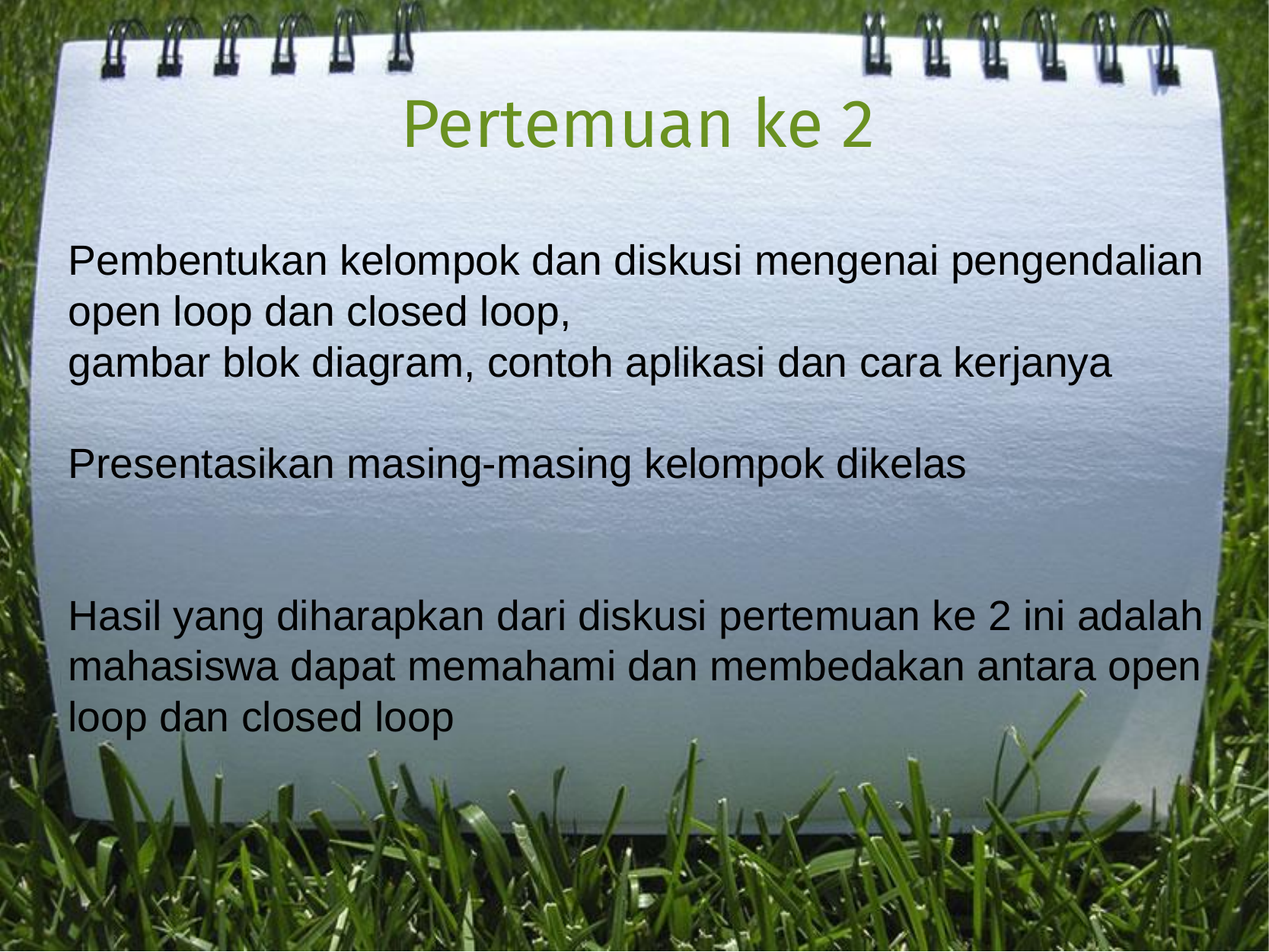

# Pertemuan ke 2
Pembentukan kelompok dan diskusi mengenai pengendalian open loop dan closed loop,
gambar blok diagram, contoh aplikasi dan cara kerjanya

Presentasikan masing-masing kelompok dikelas

Hasil yang diharapkan dari diskusi pertemuan ke 2 ini adalah mahasiswa dapat memahami dan membedakan antara open loop dan closed loop